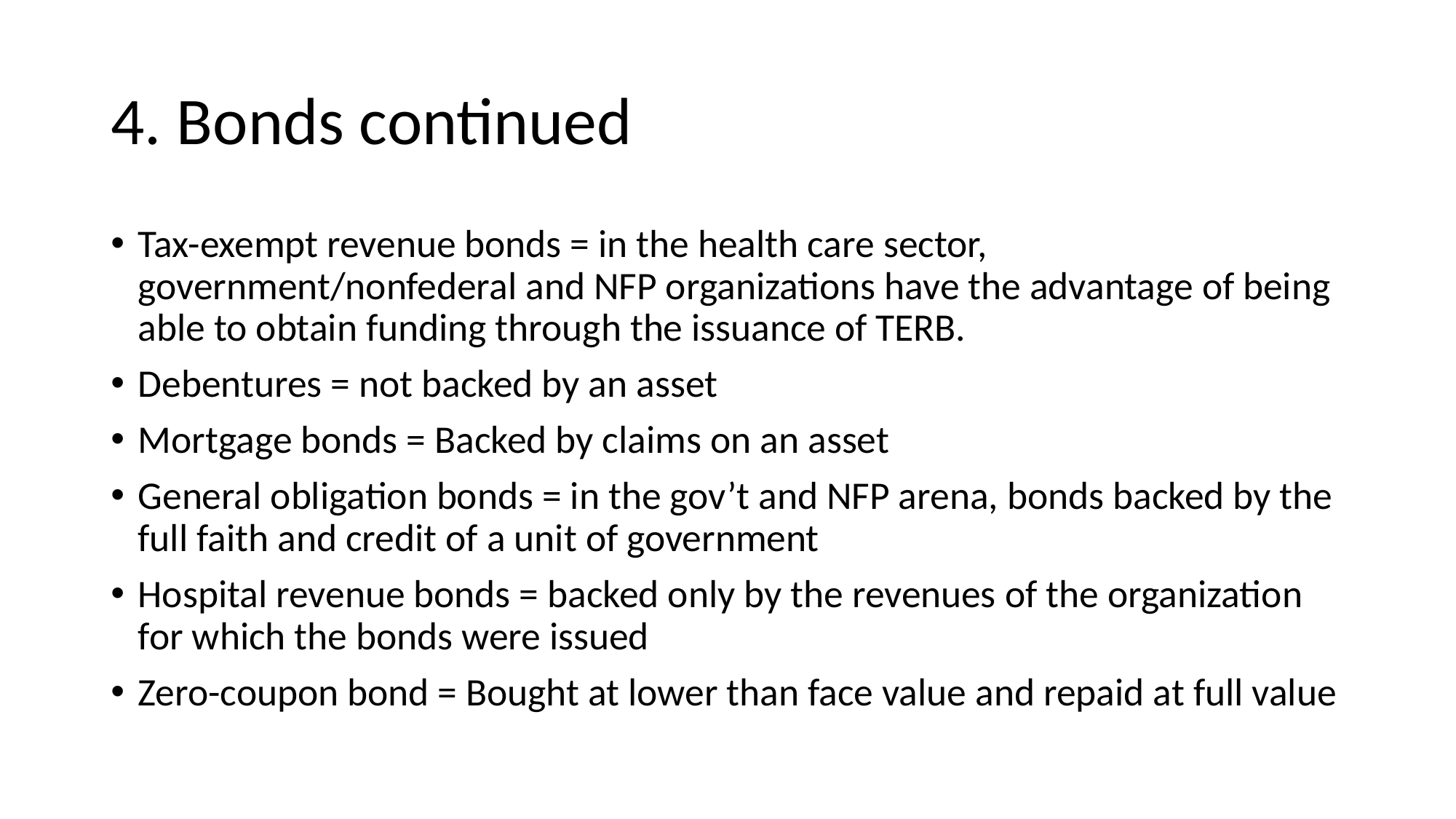

# 4. Bonds continued
Tax-exempt revenue bonds = in the health care sector, government/nonfederal and NFP organizations have the advantage of being able to obtain funding through the issuance of TERB.
Debentures = not backed by an asset
Mortgage bonds = Backed by claims on an asset
General obligation bonds = in the gov’t and NFP arena, bonds backed by the full faith and credit of a unit of government
Hospital revenue bonds = backed only by the revenues of the organization for which the bonds were issued
Zero-coupon bond = Bought at lower than face value and repaid at full value